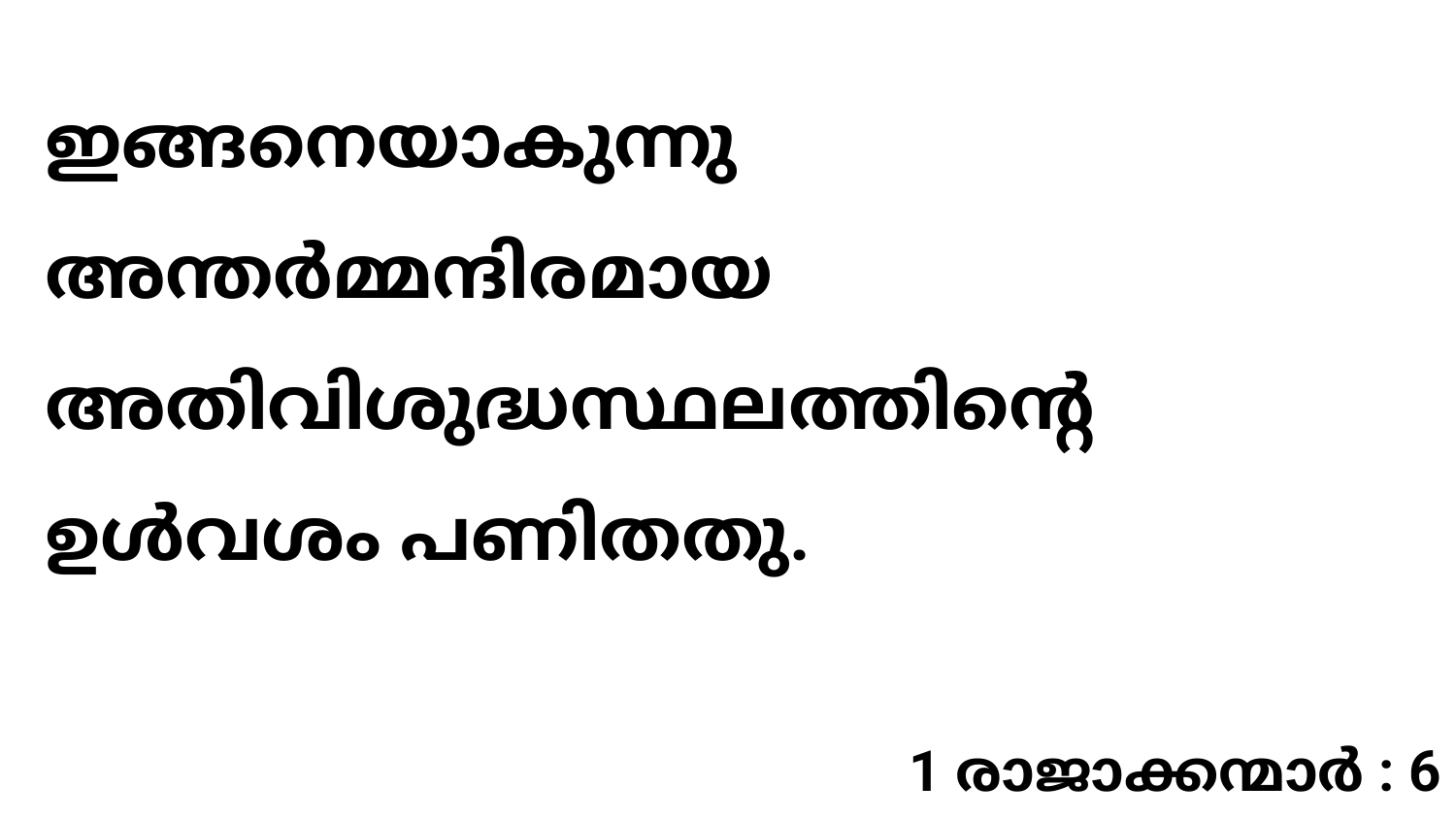

ഇങ്ങനെയാകുന്നു അന്തർമ്മന്ദിരമായ അതിവിശുദ്ധസ്ഥലത്തിന്റെ ഉൾവശം പണിതതു.
1 രാജാക്കന്മാർ : 6